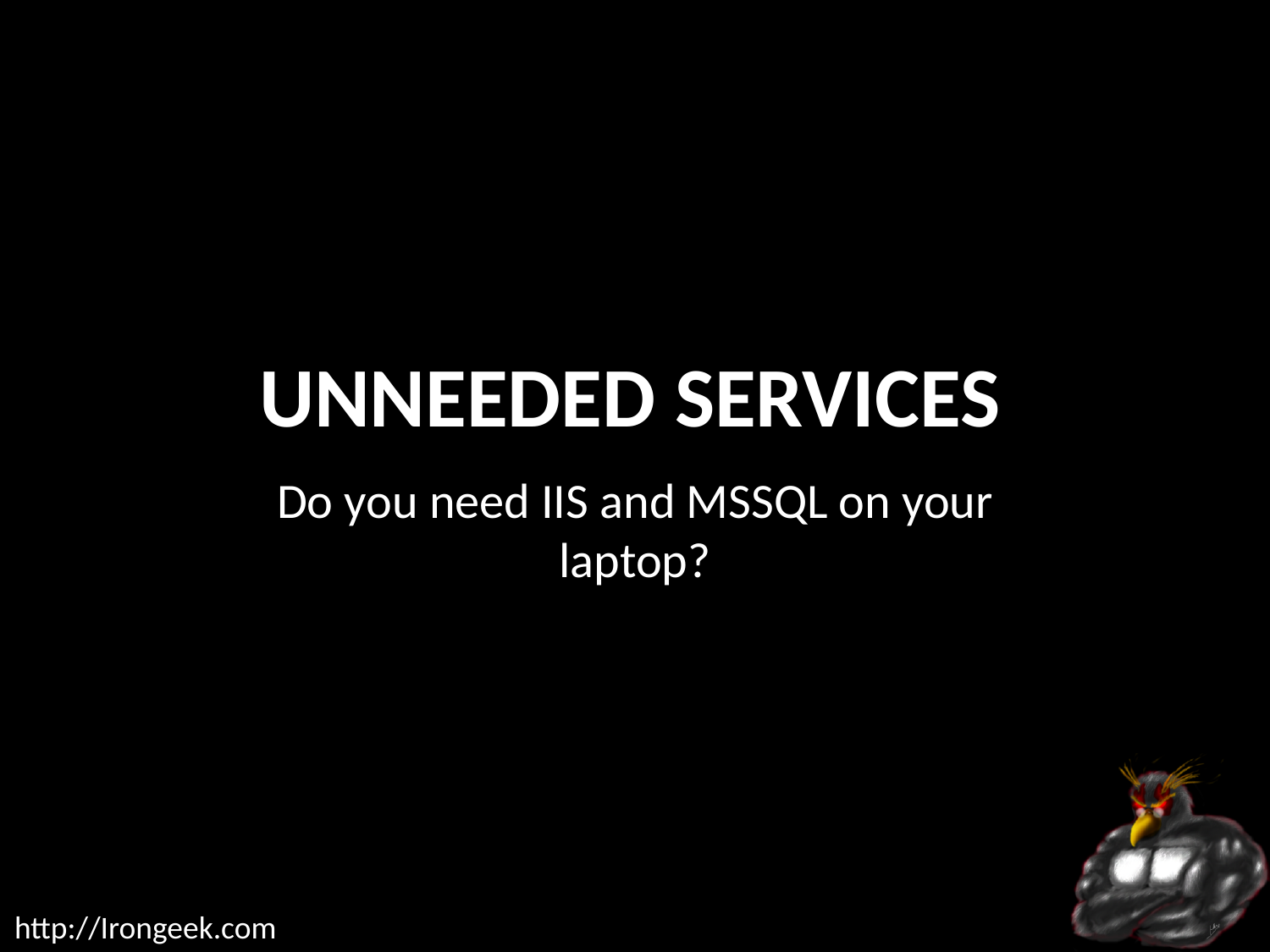

# Unneeded Services
Do you need IIS and MSSQL on your laptop?